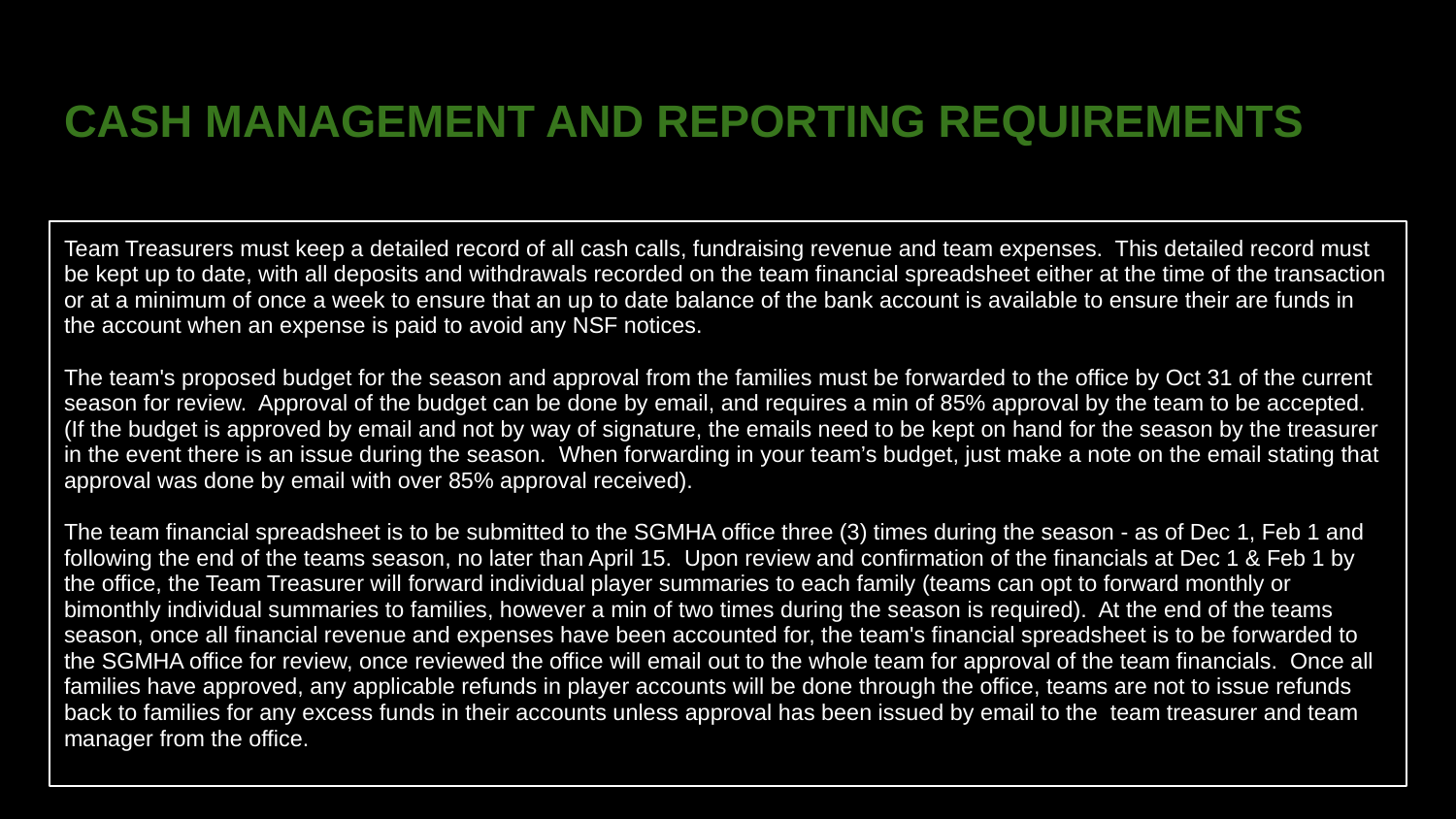

# CASH MANAGEMENT AND REPORTING REQUIREMENTS

Team Treasurers must keep a detailed record of all cash calls, fundraising revenue and team expenses.  This detailed record must be kept up to date, with all deposits and withdrawals recorded on the team financial spreadsheet either at the time of the transaction or at a minimum of once a week to ensure that an up to date balance of the bank account is available to ensure their are funds in the account when an expense is paid to avoid any NSF notices.

The team's proposed budget for the season and approval from the families must be forwarded to the office by Oct 31 of the current season for review.  Approval of the budget can be done by email, and requires a min of 85% approval by the team to be accepted. (If the budget is approved by email and not by way of signature, the emails need to be kept on hand for the season by the treasurer in the event there is an issue during the season.  When forwarding in your team’s budget, just make a note on the email stating that approval was done by email with over 85% approval received).

The team financial spreadsheet is to be submitted to the SGMHA office three (3) times during the season - as of Dec 1, Feb 1 and following the end of the teams season, no later than April 15.  Upon review and confirmation of the financials at Dec 1 & Feb 1 by the office, the Team Treasurer will forward individual player summaries to each family (teams can opt to forward monthly or bimonthly individual summaries to families, however a min of two times during the season is required).  At the end of the teams season, once all financial revenue and expenses have been accounted for, the team's financial spreadsheet is to be forwarded to the SGMHA office for review, once reviewed the office will email out to the whole team for approval of the team financials.  Once all families have approved, any applicable refunds in player accounts will be done through the office, teams are not to issue refunds back to families for any excess funds in their accounts unless approval has been issued by email to the  team treasurer and team manager from the office.